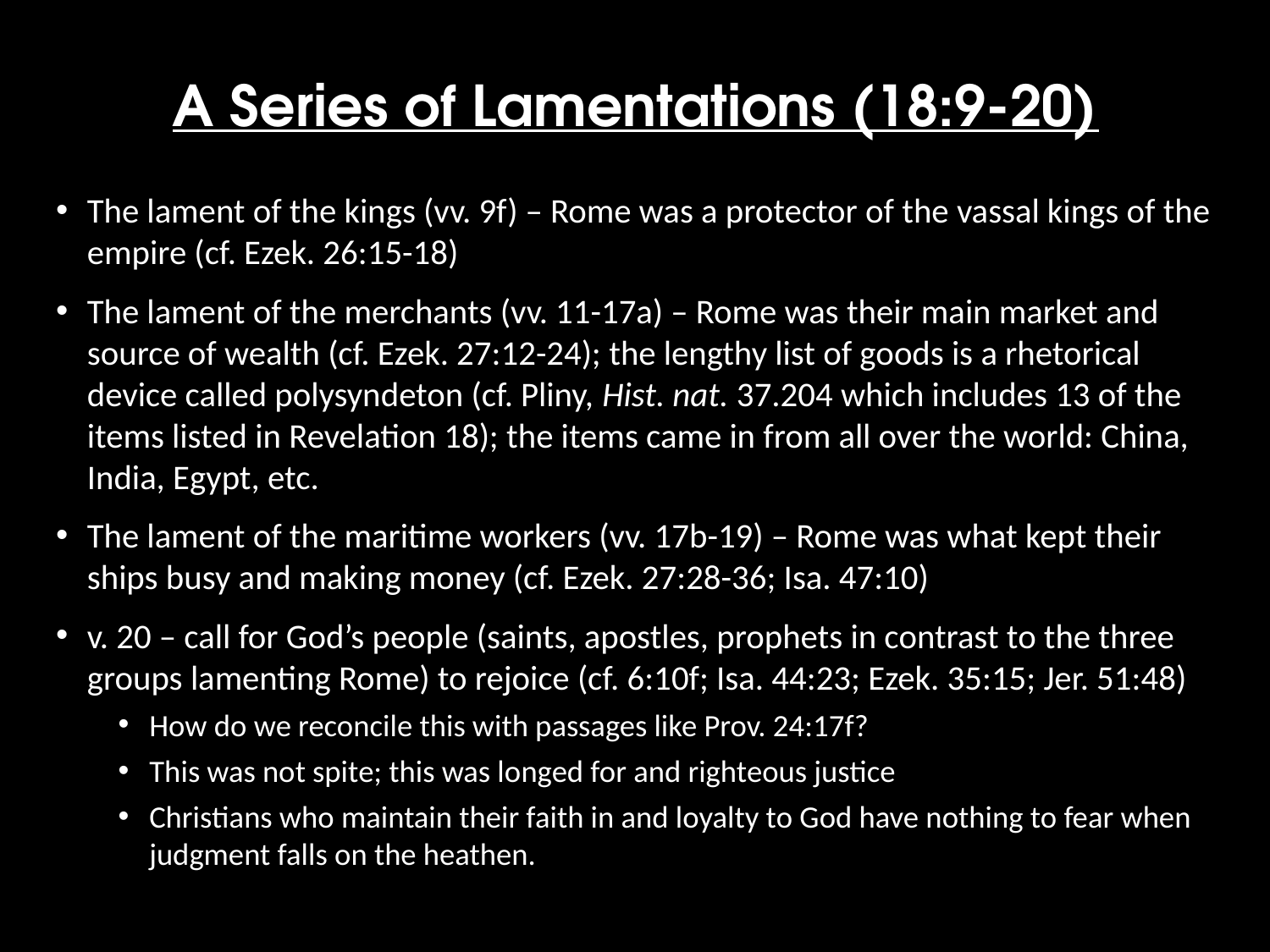

# A Series of Lamentations (18:9-20)
The lament of the kings (vv. 9f) – Rome was a protector of the vassal kings of the empire (cf. Ezek. 26:15-18)
The lament of the merchants (vv. 11-17a) – Rome was their main market and source of wealth (cf. Ezek. 27:12-24); the lengthy list of goods is a rhetorical device called polysyndeton (cf. Pliny, Hist. nat. 37.204 which includes 13 of the items listed in Revelation 18); the items came in from all over the world: China, India, Egypt, etc.
The lament of the maritime workers (vv. 17b-19) – Rome was what kept their ships busy and making money (cf. Ezek. 27:28-36; Isa. 47:10)
v. 20 – call for God’s people (saints, apostles, prophets in contrast to the three groups lamenting Rome) to rejoice (cf. 6:10f; Isa. 44:23; Ezek. 35:15; Jer. 51:48)
How do we reconcile this with passages like Prov. 24:17f?
This was not spite; this was longed for and righteous justice
Christians who maintain their faith in and loyalty to God have nothing to fear when judgment falls on the heathen.